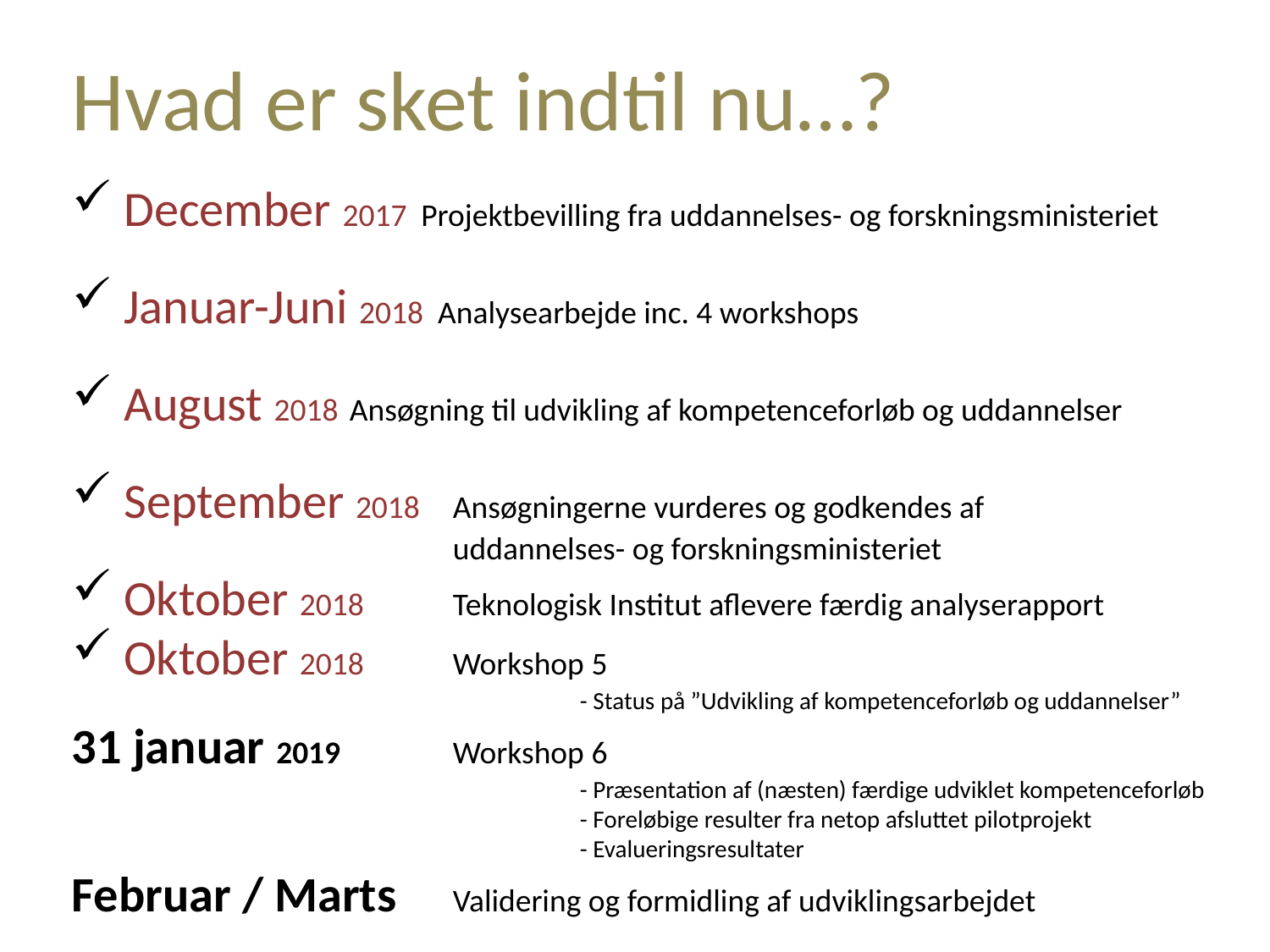

Hvad er sket indtil nu…?

 December 2017  Projektbevilling fra uddannelses- og forskningsministeriet

 Januar-Juni 2018  Analysearbejde inc. 4 workshops

 August 2018 Ansøgning til udvikling af kompetenceforløb og uddannelser

 September 2018 	Ansøgningerne vurderes og godkendes af
uddannelses- og forskningsministeriet
 Oktober 2018 	Teknologisk Institut aflevere færdig analyserapport
 Oktober 2018 	Workshop 5
	- Status på ”Udvikling af kompetenceforløb og uddannelser”
31 januar 2019 	Workshop 6
				- Præsentation af (næsten) færdige udviklet kompetenceforløb
				- Foreløbige resulter fra netop afsluttet pilotprojekt
				- Evalueringsresultater
Februar / Marts  	Validering og formidling af udviklingsarbejdet